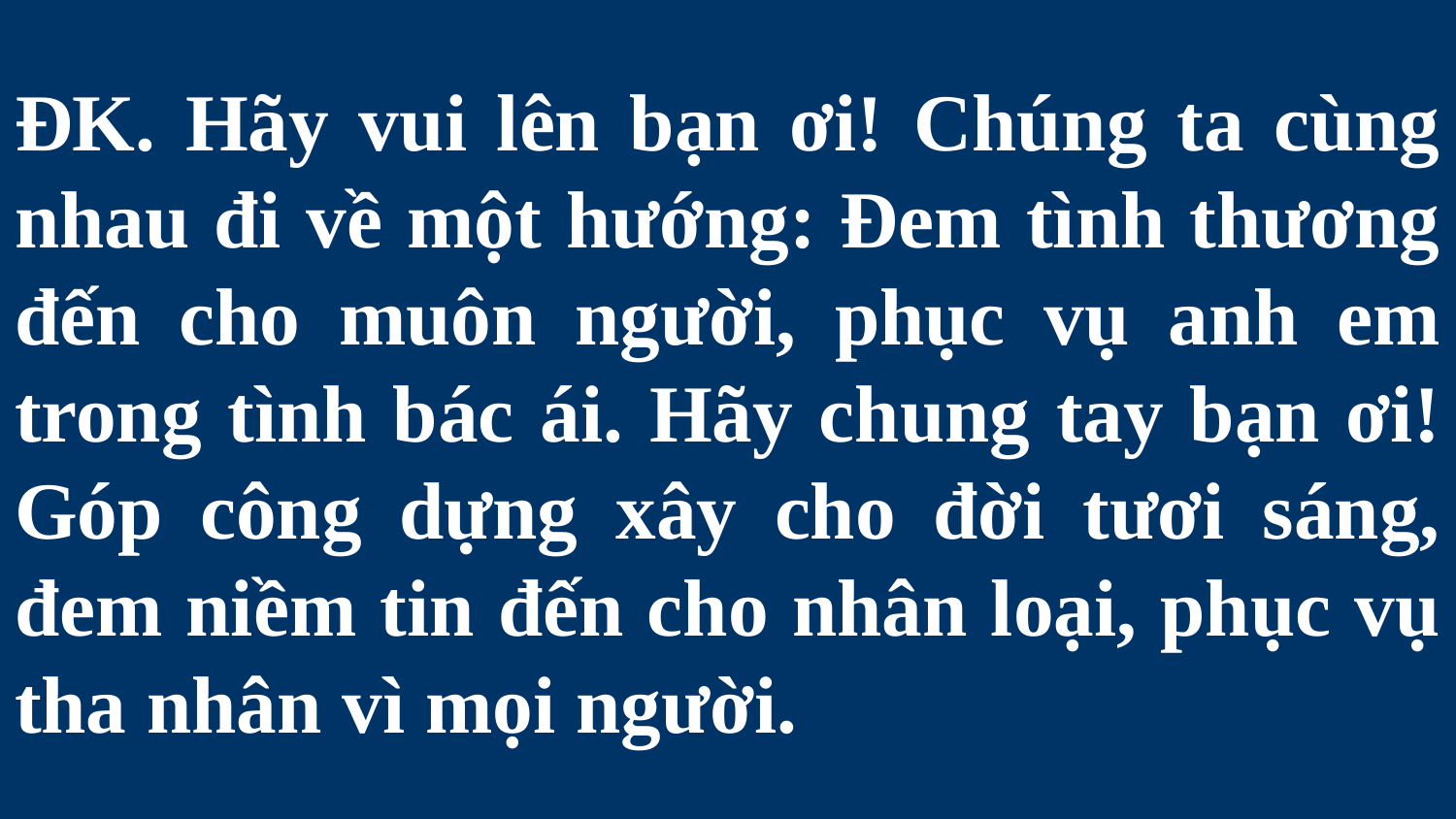

# ĐK. Hãy vui lên bạn ơi! Chúng ta cùng nhau đi về một hướng: Đem tình thương đến cho muôn người, phục vụ anh em trong tình bác ái. Hãy chung tay bạn ơi! Góp công dựng xây cho đời tươi sáng, đem niềm tin đến cho nhân loại, phục vụ tha nhân vì mọi người.